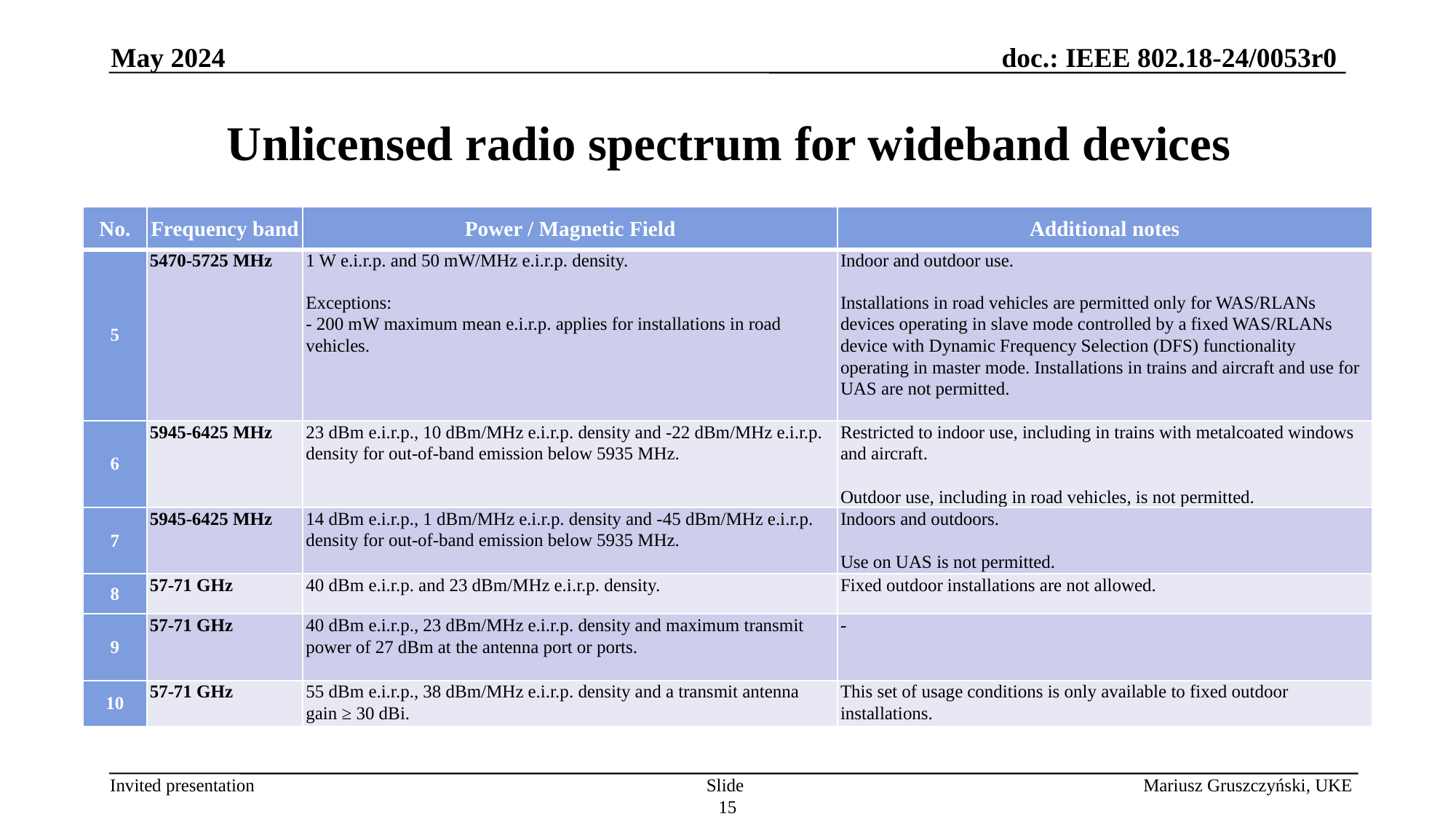

May 2024
Unlicensed radio spectrum for wideband devices
| No. | Frequency band | Power / Magnetic Field | Additional notes |
| --- | --- | --- | --- |
| 5 | 5470-5725 MHz | 1 W e.i.r.p. and 50 mW/MHz e.i.r.p. density. Exceptions: - 200 mW maximum mean e.i.r.p. applies for installations in road vehicles. | Indoor and outdoor use. Installations in road vehicles are permitted only for WAS/RLANs devices operating in slave mode controlled by a fixed WAS/RLANs device with Dynamic Frequency Selection (DFS) functionality operating in master mode. Installations in trains and aircraft and use for UAS are not permitted. |
| 6 | 5945-6425 MHz | 23 dBm e.i.r.p., 10 dBm/MHz e.i.r.p. density and -22 dBm/MHz e.i.r.p. density for out-of-band emission below 5935 MHz. | Restricted to indoor use, including in trains with metalcoated windows and aircraft. Outdoor use, including in road vehicles, is not permitted. |
| 7 | 5945-6425 MHz | 14 dBm e.i.r.p., 1 dBm/MHz e.i.r.p. density and -45 dBm/MHz e.i.r.p. density for out-of-band emission below 5935 MHz. | Indoors and outdoors. Use on UAS is not permitted. |
| 8 | 57-71 GHz | 40 dBm e.i.r.p. and 23 dBm/MHz e.i.r.p. density. | Fixed outdoor installations are not allowed. |
| 9 | 57-71 GHz | 40 dBm e.i.r.p., 23 dBm/MHz e.i.r.p. density and maximum transmit power of 27 dBm at the antenna port or ports. | - |
| 10 | 57-71 GHz | 55 dBm e.i.r.p., 38 dBm/MHz e.i.r.p. density and a transmit antenna gain ≥ 30 dBi. | This set of usage conditions is only available to fixed outdoor installations. |
Slide 15
Mariusz Gruszczyński, UKE